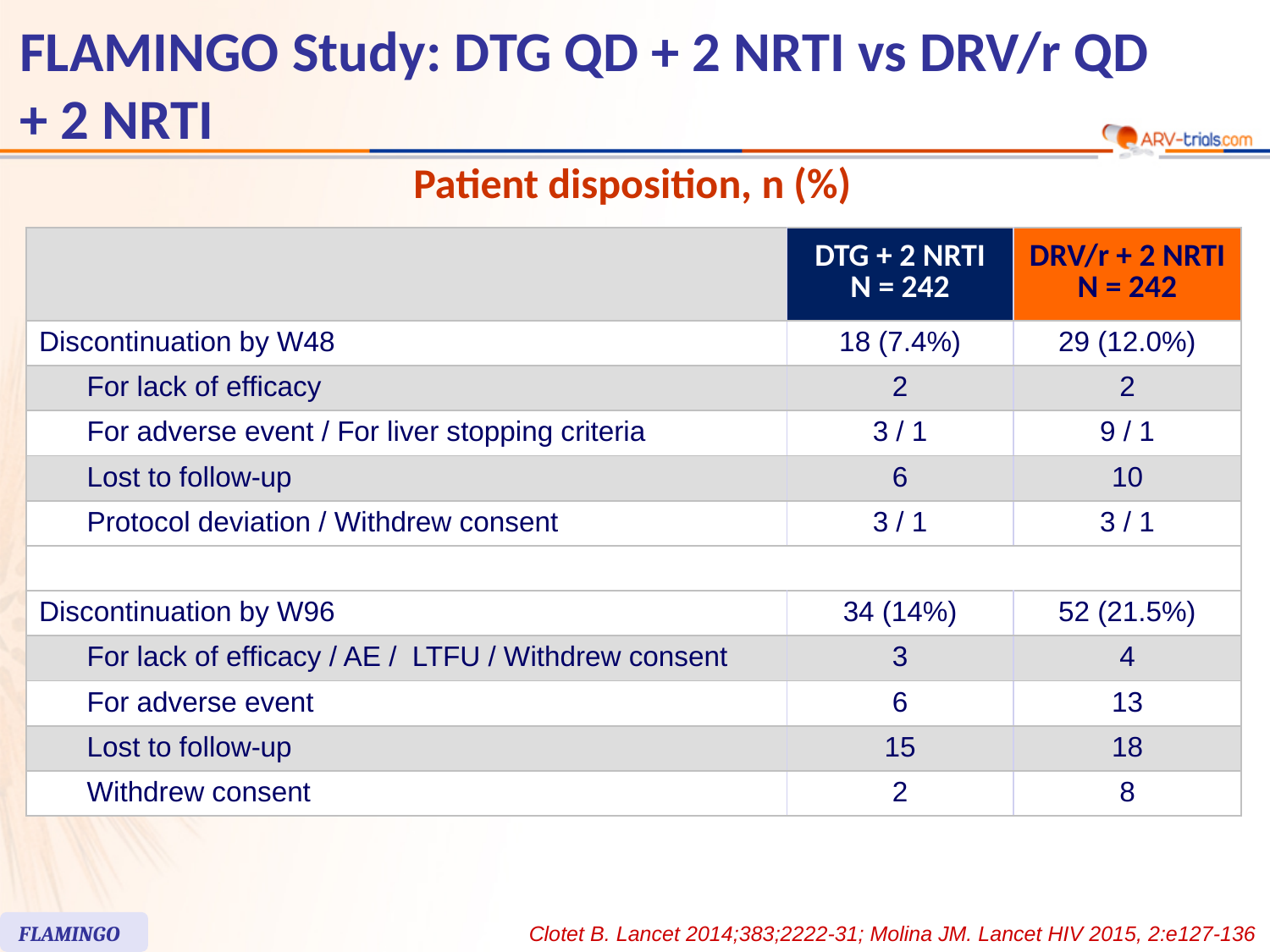

# FLAMINGO Study: DTG QD + 2 NRTI vs DRV/r QD + 2 NRTI
Patient disposition, n (%)
|  |  | DTG + 2 NRTI N = 242 | DRV/r + 2 NRTI N = 242 |
| --- | --- | --- | --- |
| Discontinuation by W48 |  | 18 (7.4%) | 29 (12.0%) |
|  | For lack of efficacy | 2 | 2 |
|  | For adverse event / For liver stopping criteria | 3 / 1 | 9 / 1 |
|  | Lost to follow-up | 6 | 10 |
|  | Protocol deviation / Withdrew consent | 3 / 1 | 3 / 1 |
|  |  |  |  |
| Discontinuation by W96 |  | 34 (14%) | 52 (21.5%) |
|  | For lack of efficacy / AE / LTFU / Withdrew consent | 3 | 4 |
|  | For adverse event | 6 | 13 |
|  | Lost to follow-up | 15 | 18 |
|  | Withdrew consent | 2 | 8 |

FLAMINGO
Clotet B. Lancet 2014;383;2222-31; Molina JM. Lancet HIV 2015, 2:e127-136